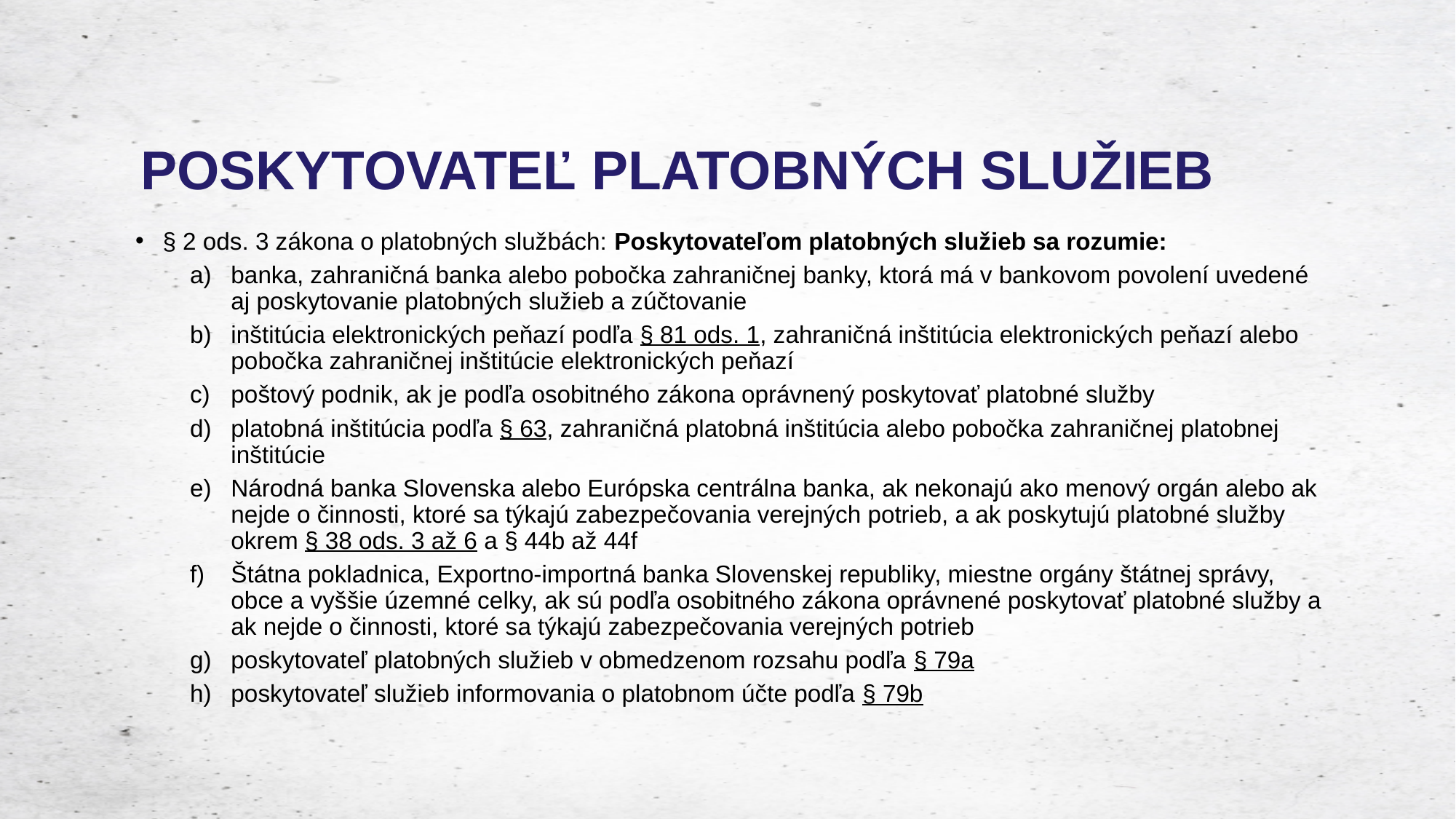

# POSKYTOVATEĽ PLATOBNÝCH SLUŽIEB
§ 2 ods. 3 zákona o platobných službách: Poskytovateľom platobných služieb sa rozumie:
banka, zahraničná banka alebo pobočka zahraničnej banky, ktorá má v bankovom povolení uvedené aj poskytovanie platobných služieb a zúčtovanie
inštitúcia elektronických peňazí podľa § 81 ods. 1, zahraničná inštitúcia elektronických peňazí alebo pobočka zahraničnej inštitúcie elektronických peňazí
poštový podnik, ak je podľa osobitného zákona oprávnený poskytovať platobné služby
platobná inštitúcia podľa § 63, zahraničná platobná inštitúcia alebo pobočka zahraničnej platobnej inštitúcie
Národná banka Slovenska alebo Európska centrálna banka, ak nekonajú ako menový orgán alebo ak nejde o činnosti, ktoré sa týkajú zabezpečovania verejných potrieb, a ak poskytujú platobné služby okrem § 38 ods. 3 až 6 a § 44b až 44f
Štátna pokladnica, Exportno-importná banka Slovenskej republiky, miestne orgány štátnej správy, obce a vyššie územné celky, ak sú podľa osobitného zákona oprávnené poskytovať platobné služby a ak nejde o činnosti, ktoré sa týkajú zabezpečovania verejných potrieb
poskytovateľ platobných služieb v obmedzenom rozsahu podľa § 79a
poskytovateľ služieb informovania o platobnom účte podľa § 79b